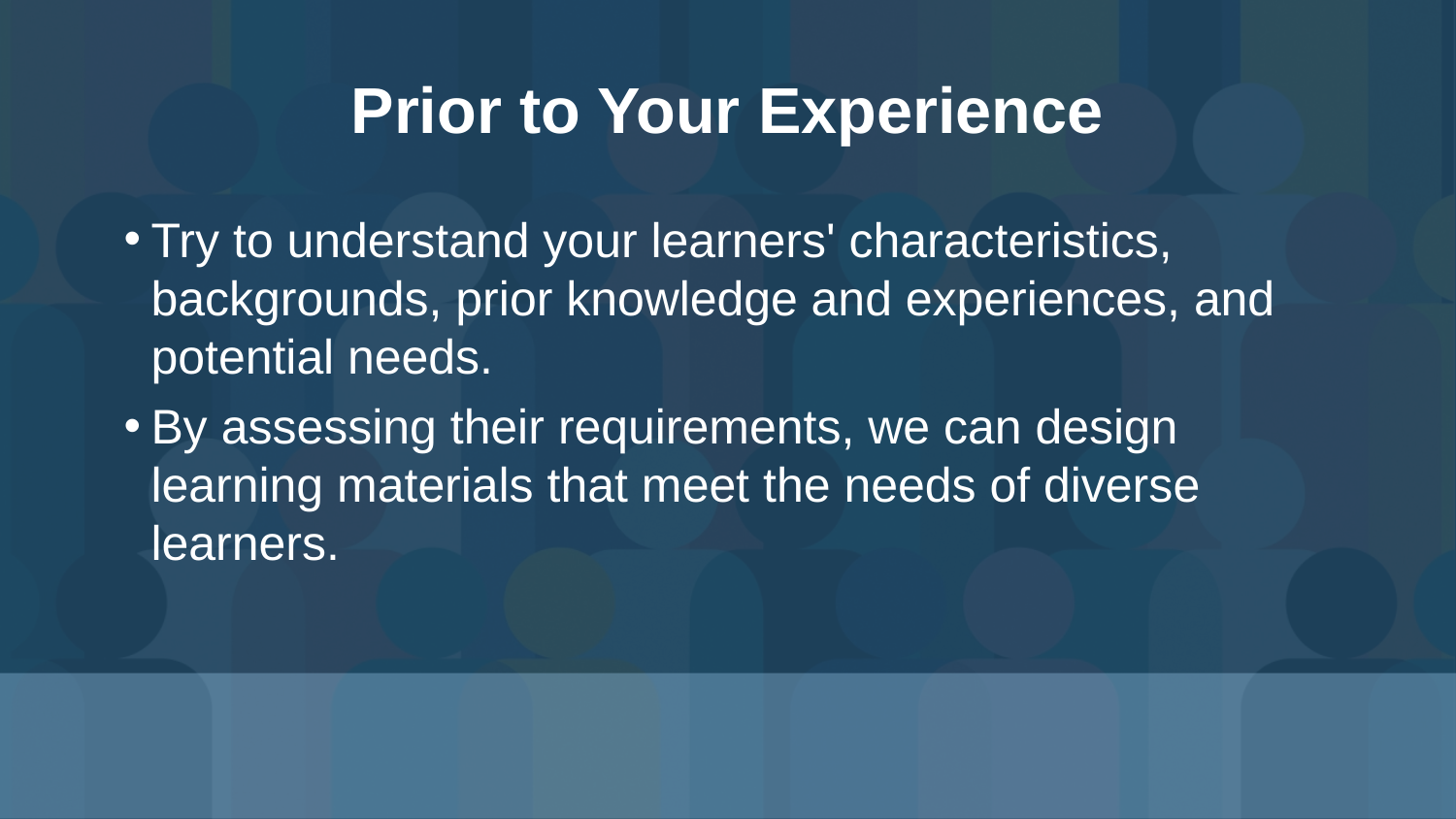

# Prior to Your Experience
Try to understand your learners' characteristics, backgrounds, prior knowledge and experiences, and potential needs.
By assessing their requirements, we can design learning materials that meet the needs of diverse learners.